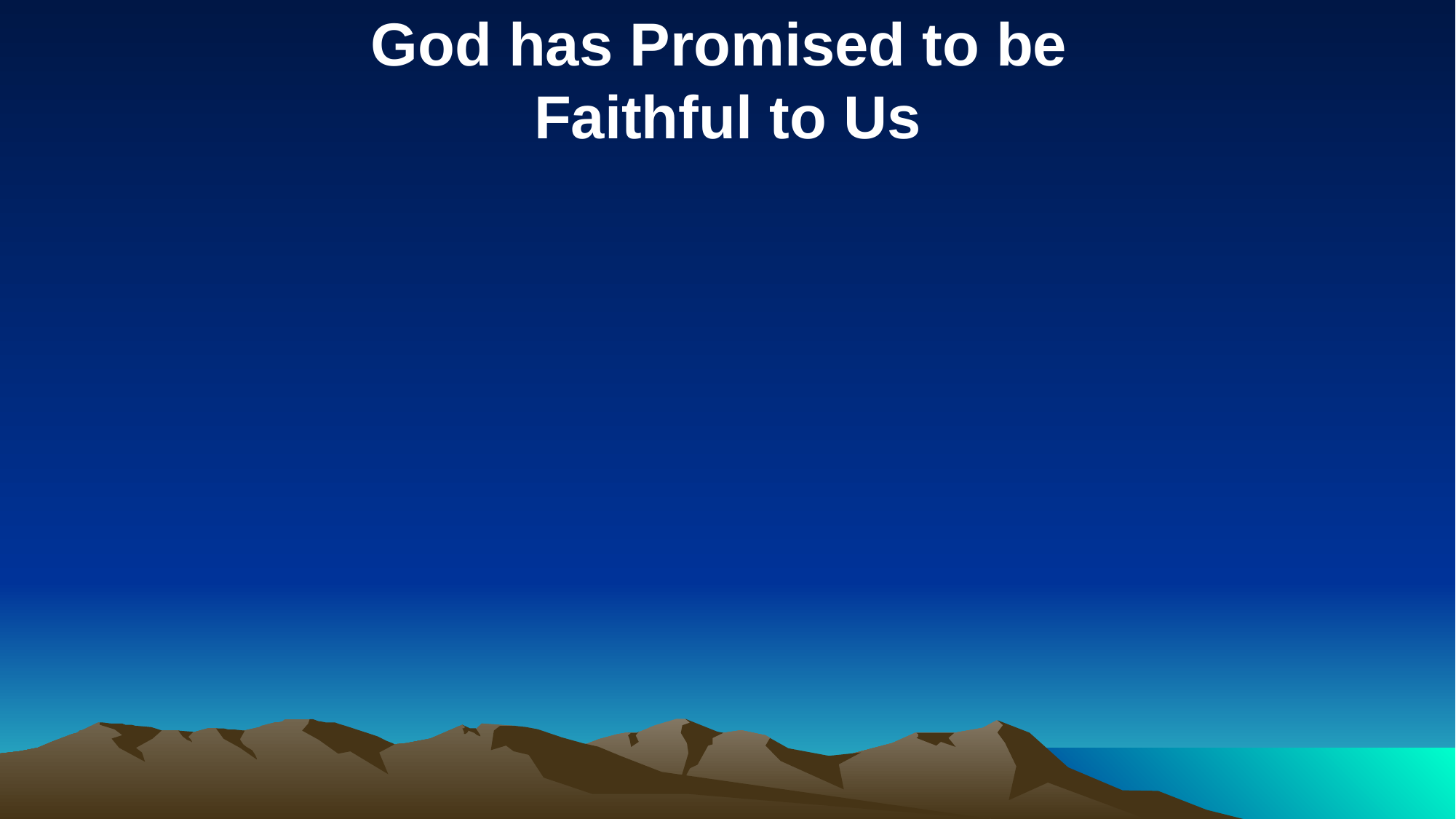

God has Promised to be
Faithful to Us